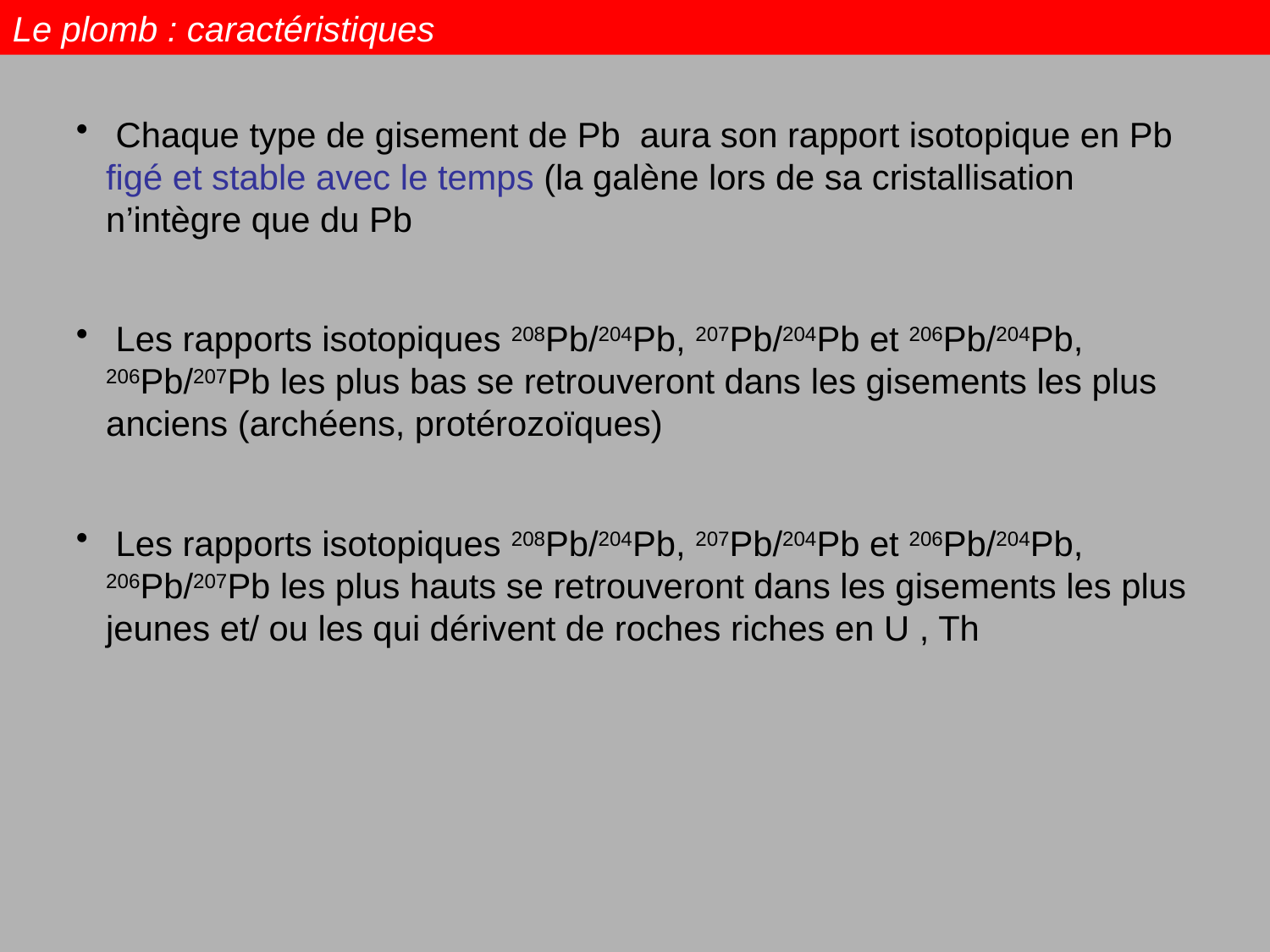

Le plomb : caractéristiques
 Chaque type de gisement de Pb  aura son rapport isotopique en Pb figé et stable avec le temps (la galène lors de sa cristallisation n’intègre que du Pb

 Les rapports isotopiques 208Pb/204Pb, 207Pb/204Pb et 206Pb/204Pb, 206Pb/207Pb les plus bas se retrouveront dans les gisements les plus anciens (archéens, protérozoïques)

 Les rapports isotopiques 208Pb/204Pb, 207Pb/204Pb et 206Pb/204Pb, 206Pb/207Pb les plus hauts se retrouveront dans les gisements les plus jeunes et/ ou les qui dérivent de roches riches en U , Th